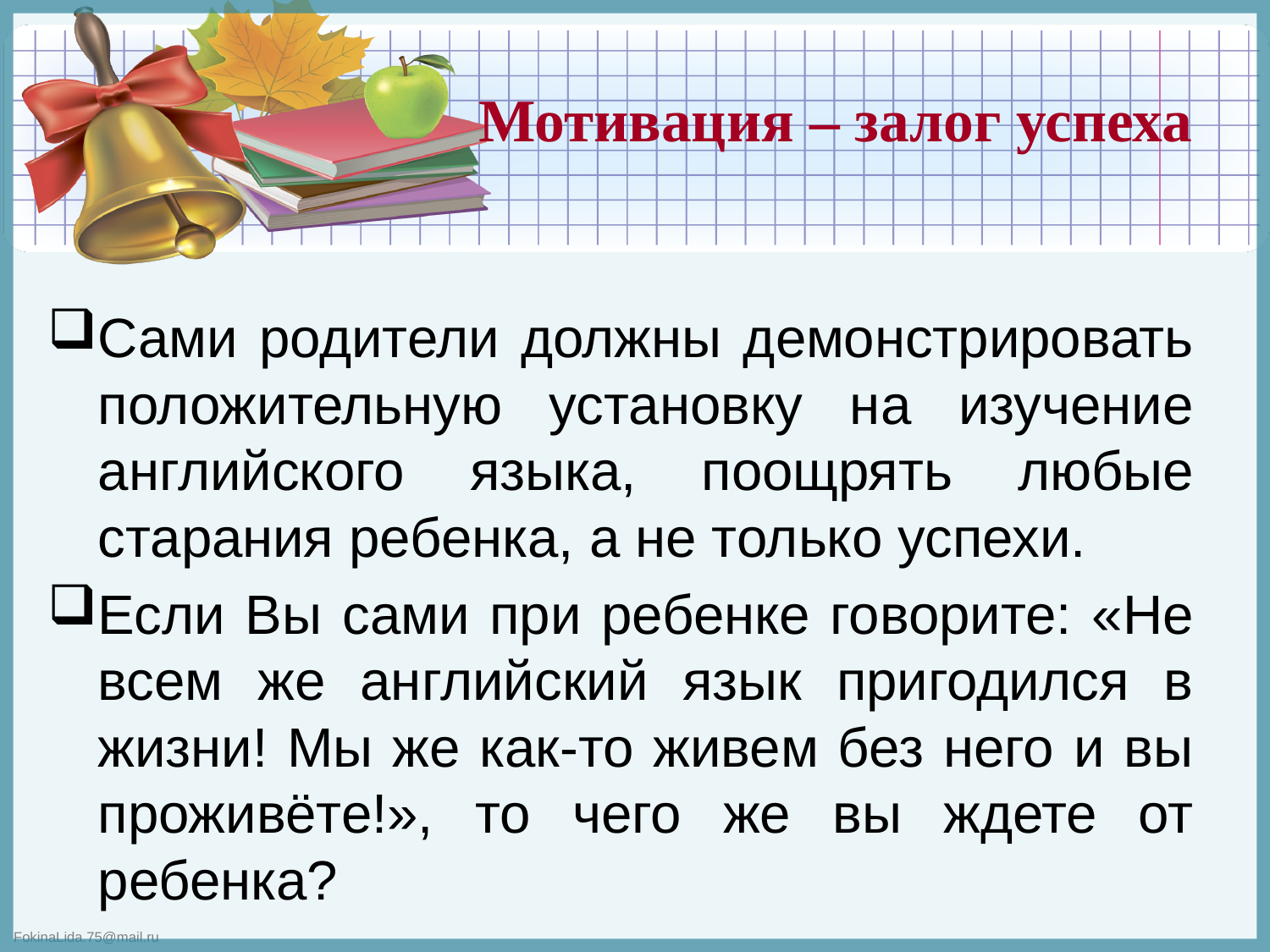

# Мотивация – залог успеха
Сами родители должны демонстрировать положительную установку на изучение английского языка, поощрять любые старания ребенка, а не только успехи.
Если Вы сами при ребенке говорите: «Не всем же английский язык пригодился в жизни! Мы же как-то живем без него и вы проживёте!», то чего же вы ждете от ребенка?